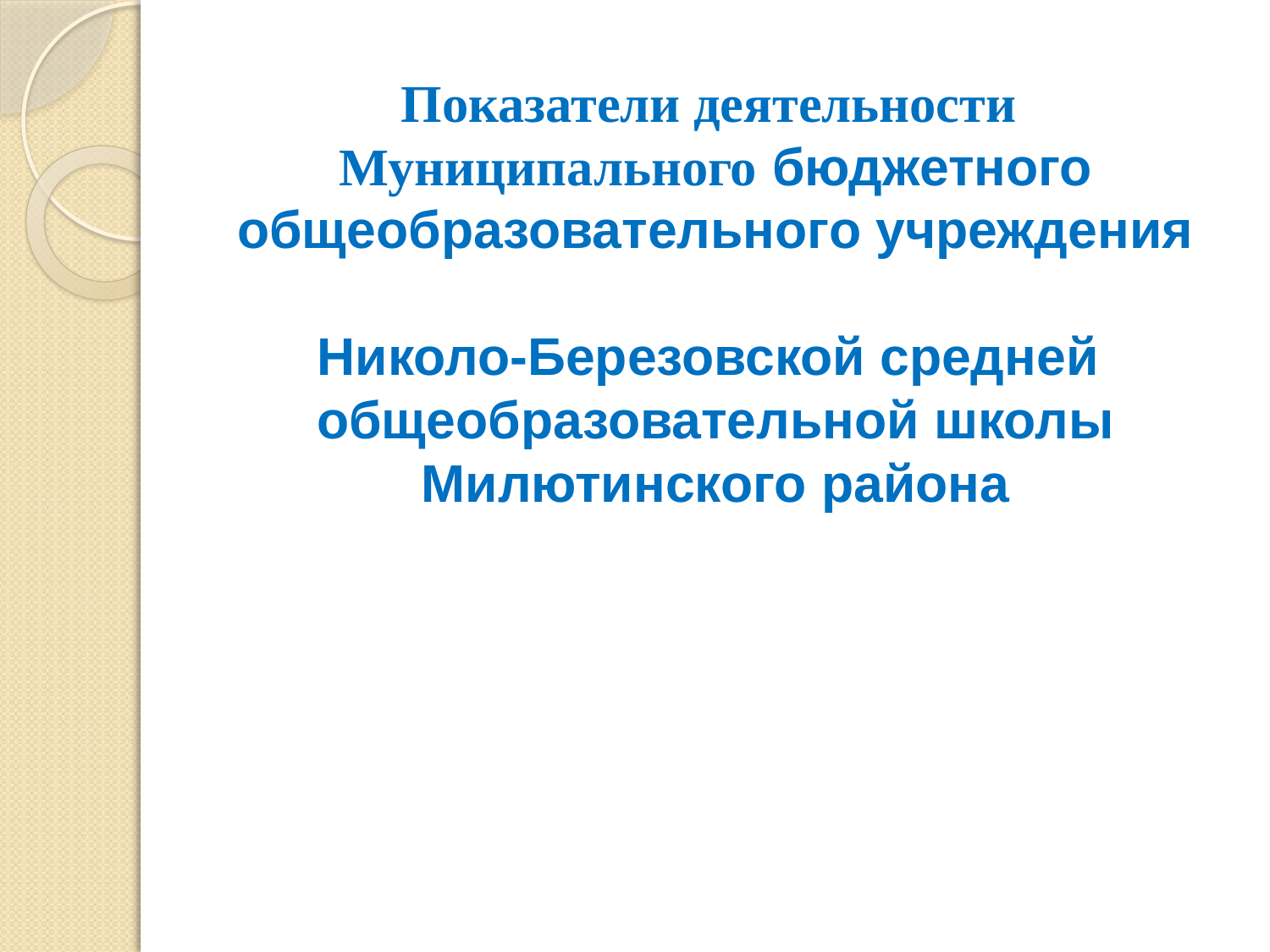

# Показатели деятельности Муниципального бюджетного общеобразовательного учреждения Николо-Березовской средней общеобразовательной школы Милютинского района